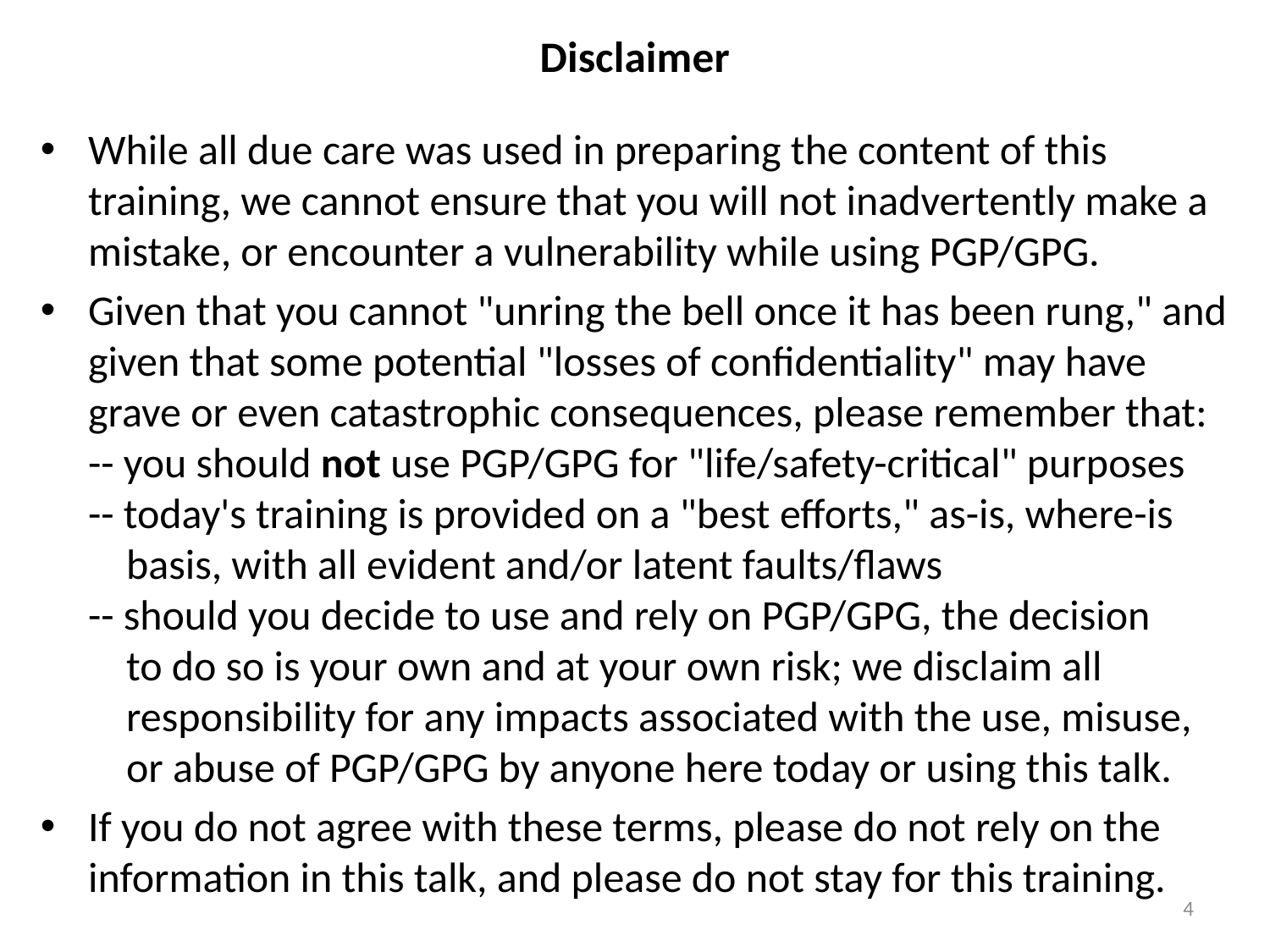

# Disclaimer
While all due care was used in preparing the content of this training, we cannot ensure that you will not inadvertently make a mistake, or encounter a vulnerability while using PGP/GPG.
Given that you cannot "unring the bell once it has been rung," and given that some potential "losses of confidentiality" may have grave or even catastrophic consequences, please remember that:
-- you should not use PGP/GPG for "life/safety-critical" purposes
-- today's training is provided on a "best efforts," as-is, where-is
    basis, with all evident and/or latent faults/flaws
-- should you decide to use and rely on PGP/GPG, the decision
    to do so is your own and at your own risk; we disclaim all
    responsibility for any impacts associated with the use, misuse,
    or abuse of PGP/GPG by anyone here today or using this talk.
If you do not agree with these terms, please do not rely on the information in this talk, and please do not stay for this training.
4